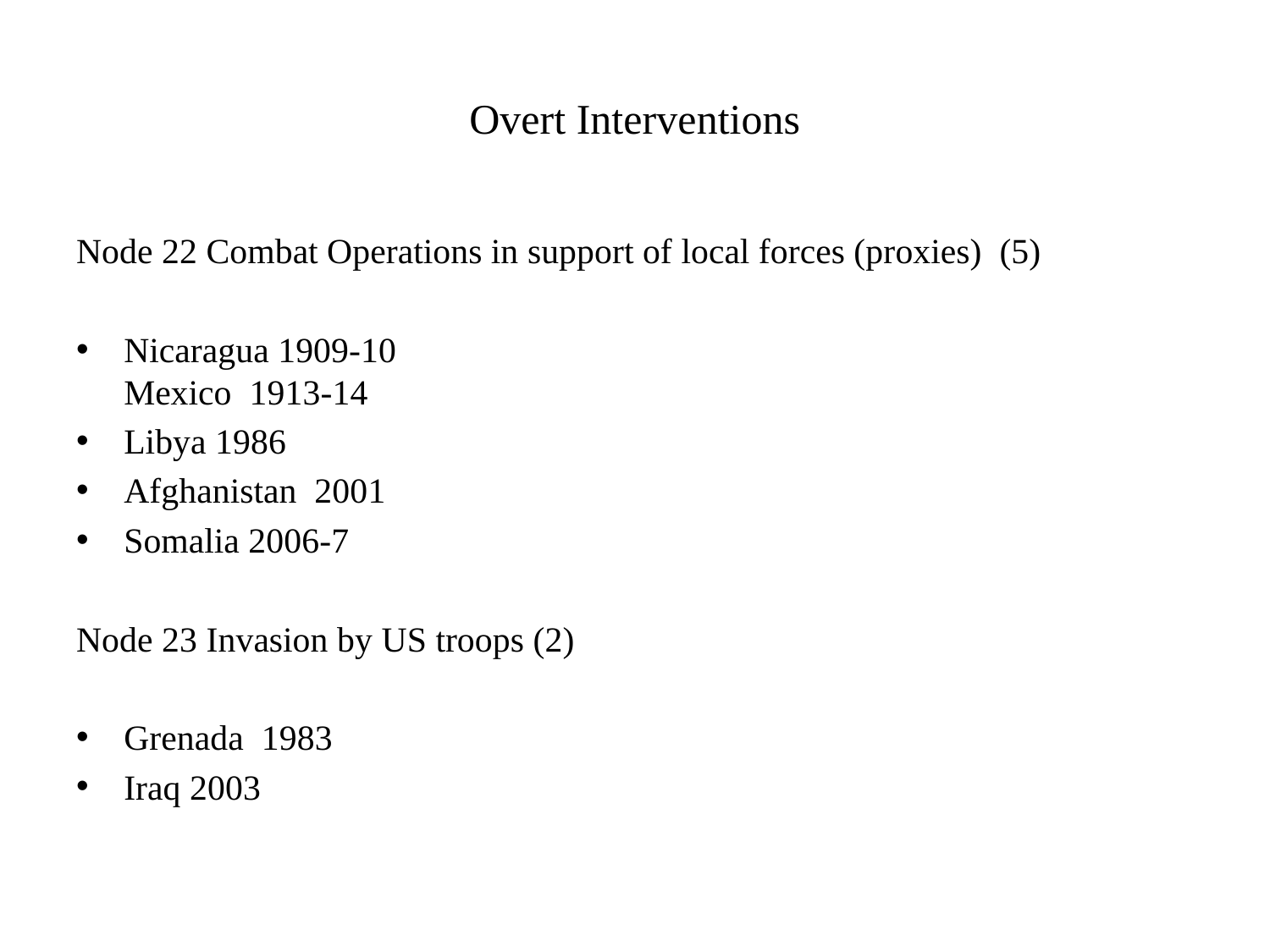

# Overt Interventions
Node 22 Combat Operations in support of local forces (proxies)  (5)

Nicaragua 1909-10
Mexico  1913-14
Libya 1986
Afghanistan  2001
Somalia 2006-7

Node 23 Invasion by US troops (2)

Grenada  1983
Iraq 2003